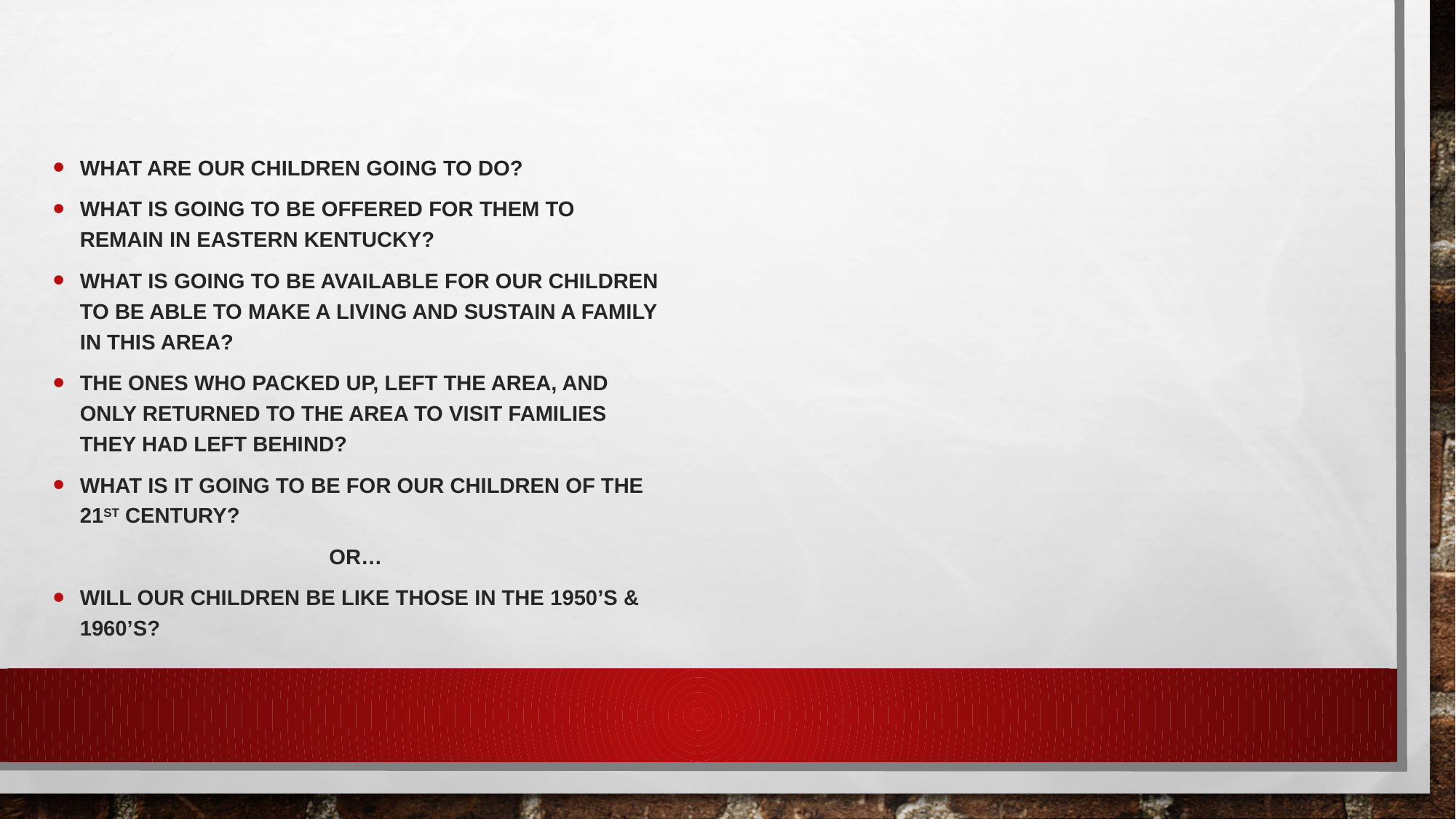

What are our children going to do?
What is going to be offered for them to remain in eastern Kentucky?
What is going to be available for our children to be able to make a living and sustain a family in this area?
The ones who packed up, left the area, and only returned to the area to visit families they had left behind?
What is it going to be for our children of the 21st century?
Or…
Will our children be like those in the 1950’s & 1960’s?